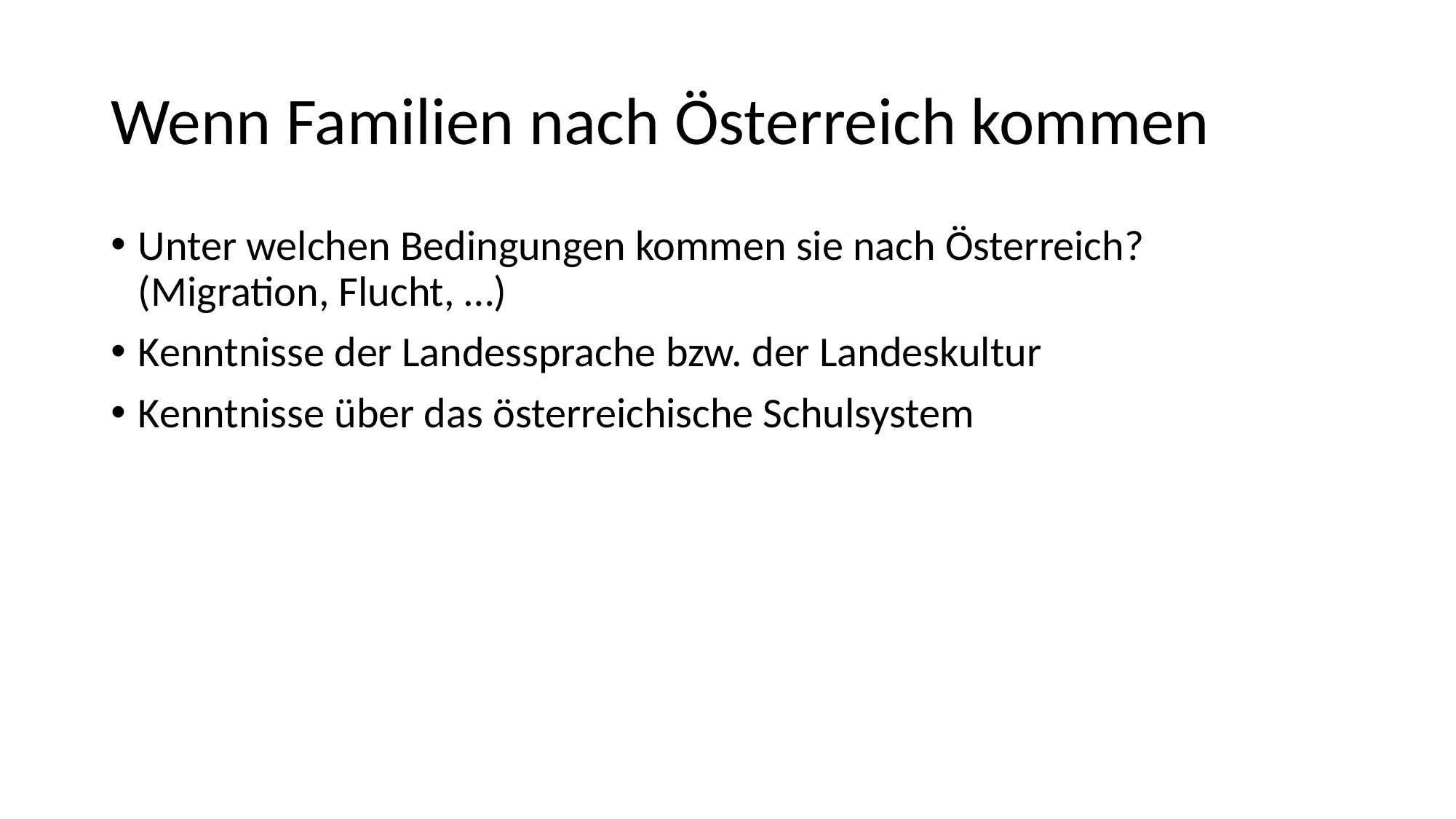

# Wenn Familien nach Österreich kommen
Unter welchen Bedingungen kommen sie nach Österreich? (Migration, Flucht, …)
Kenntnisse der Landessprache bzw. der Landeskultur
Kenntnisse über das österreichische Schulsystem